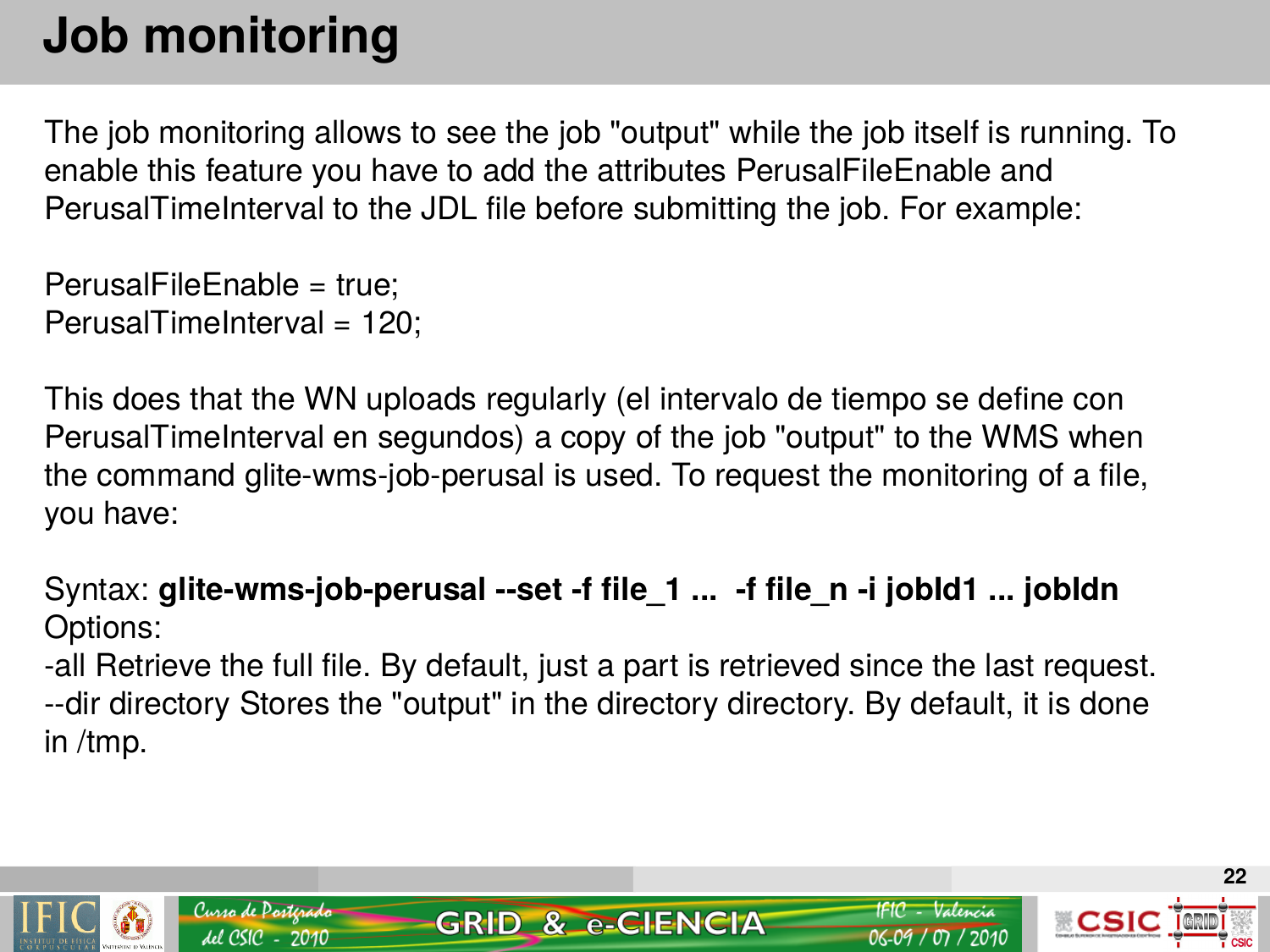

Job monitoring
The job monitoring allows to see the job "output" while the job itself is running. To enable this feature you have to add the attributes PerusalFileEnable and PerusalTimeInterval to the JDL file before submitting the job. For example:

PerusalFileEnable = true;
PerusalTimeInterval = 120;

This does that the WN uploads regularly (el intervalo de tiempo se define con PerusalTimeInterval en segundos) a copy of the job "output" to the WMS when the command glite-wms-job-perusal is used. To request the monitoring of a file, you have:

Syntax: glite-wms-job-perusal --set -f file_1 ...  -f file_n -i jobId1 ... jobIdn
Options:
-all Retrieve the full file. By default, just a part is retrieved since the last request.
--dir directory Stores the "output" in the directory directory. By default, it is done in /tmp.
22